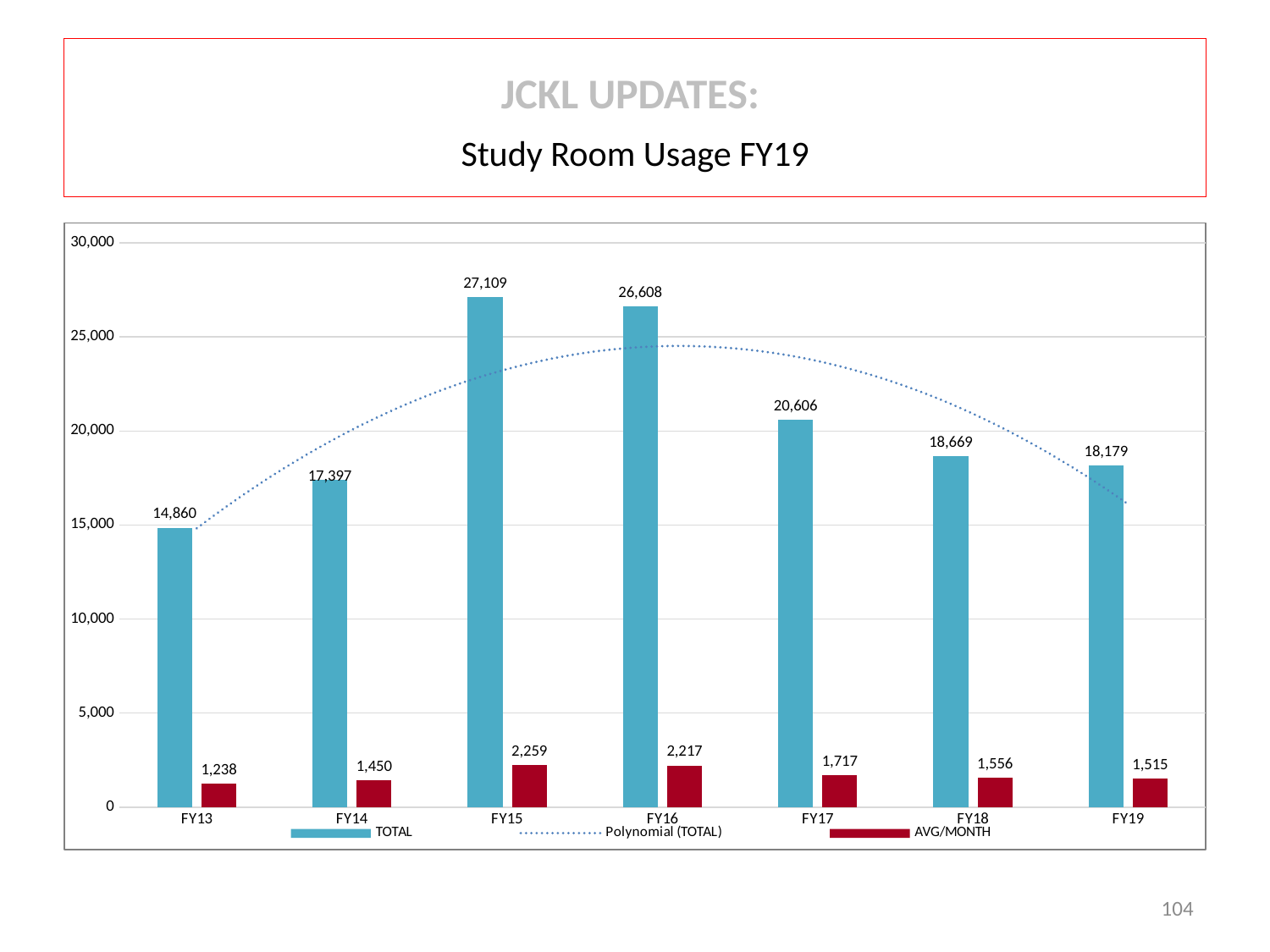

# JCKL UPDATES:

Study Room Usage FY19

### Chart

| Category | TOTAL | AVG/MONTH |
|---|---|---|
| FY13 | 14860.0 | 1238.3 |
| FY14 | 17397.0 | 1449.8 |
| FY15 | 27109.0 | 2259.0833333333335 |
| FY16 | 26608.0 | 2217.3333333333335 |
| FY17 | 20606.0 | 1717.1666666666667 |
| FY18 | 18669.0 | 1555.75 |
| FY19 | 18179.0 | 1514.9166666666667 |
104